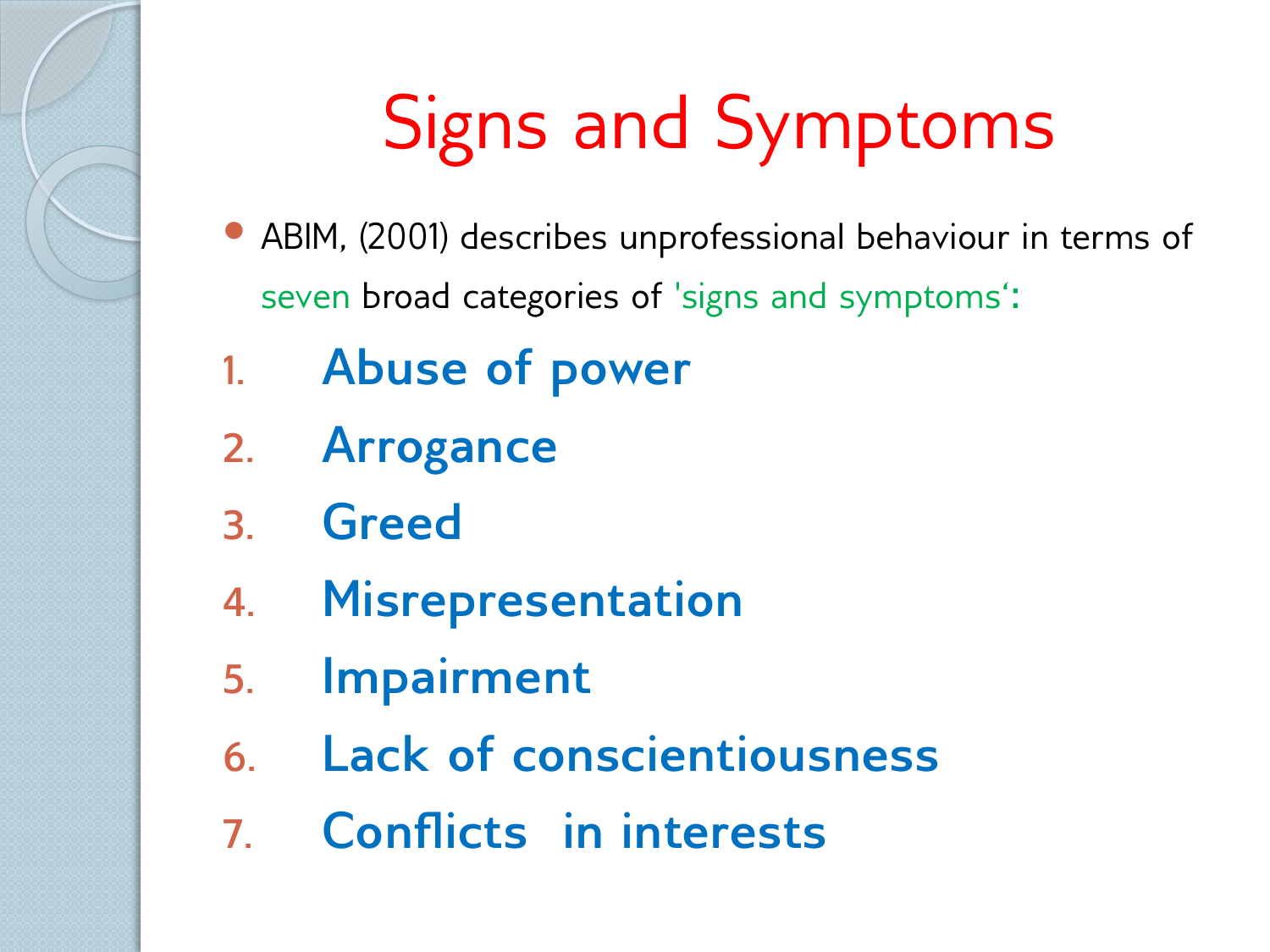

# Signs and Symptoms
ABIM, (2001) describes unprofessional behaviour in terms of seven broad categories of 'signs and symptoms‘:
Abuse of power
Arrogance
Greed
Misrepresentation
Impairment
Lack of conscientiousness
Conflicts  in interests